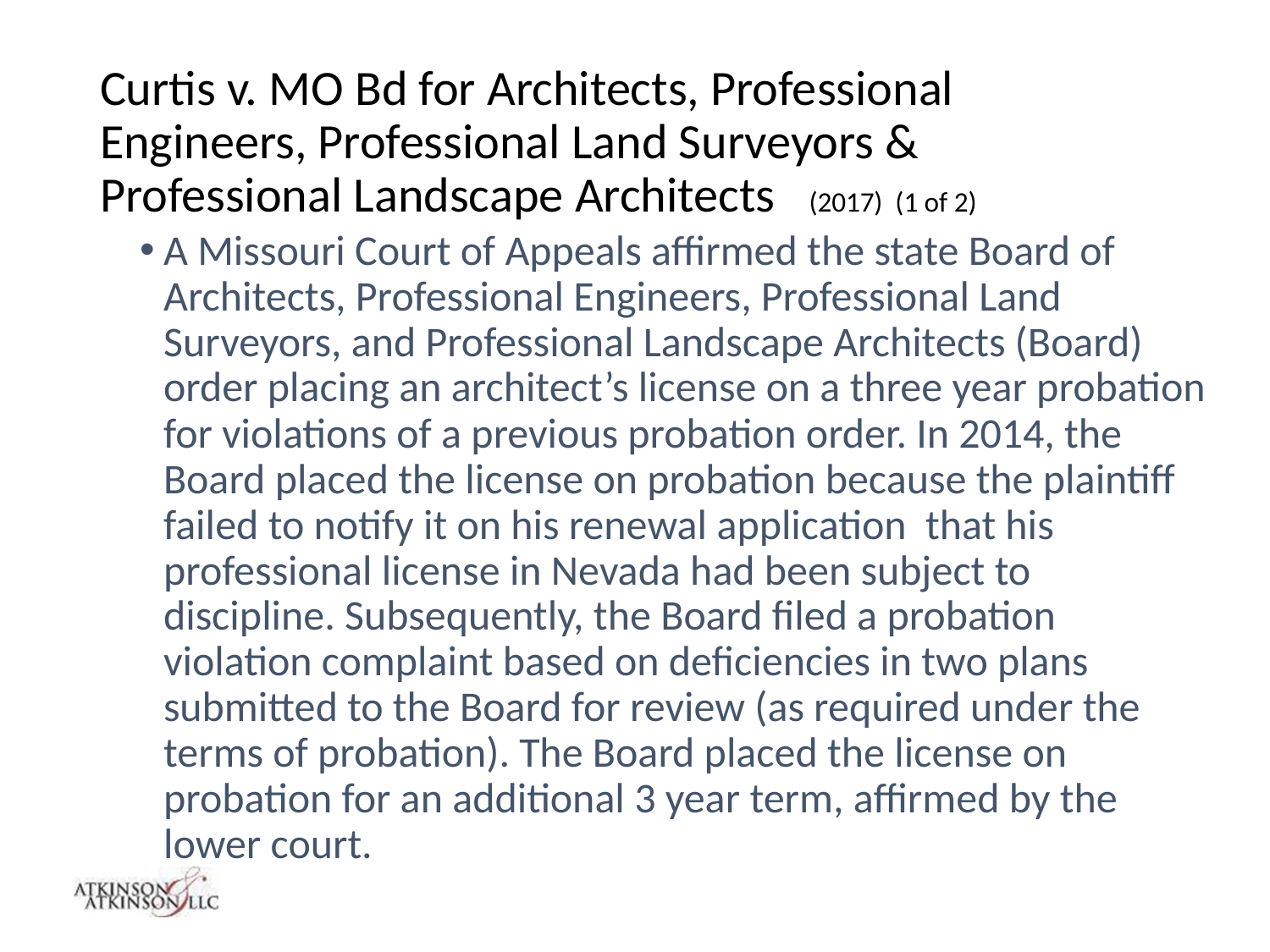

# Curtis v. MO Bd for Architects, Professional Engineers, Professional Land Surveyors & Professional Landscape Architects   (2017)  (1 of 2)
A Missouri Court of Appeals affirmed the state Board of Architects, Professional Engineers, Professional Land Surveyors, and Professional Landscape Architects (Board) order placing an architect’s license on a three year probation for violations of a previous probation order. In 2014, the Board placed the license on probation because the plaintiff failed to notify it on his renewal application  that his professional license in Nevada had been subject to discipline. Subsequently, the Board filed a probation violation complaint based on deficiencies in two plans submitted to the Board for review (as required under the terms of probation). The Board placed the license on probation for an additional 3 year term, affirmed by the lower court.